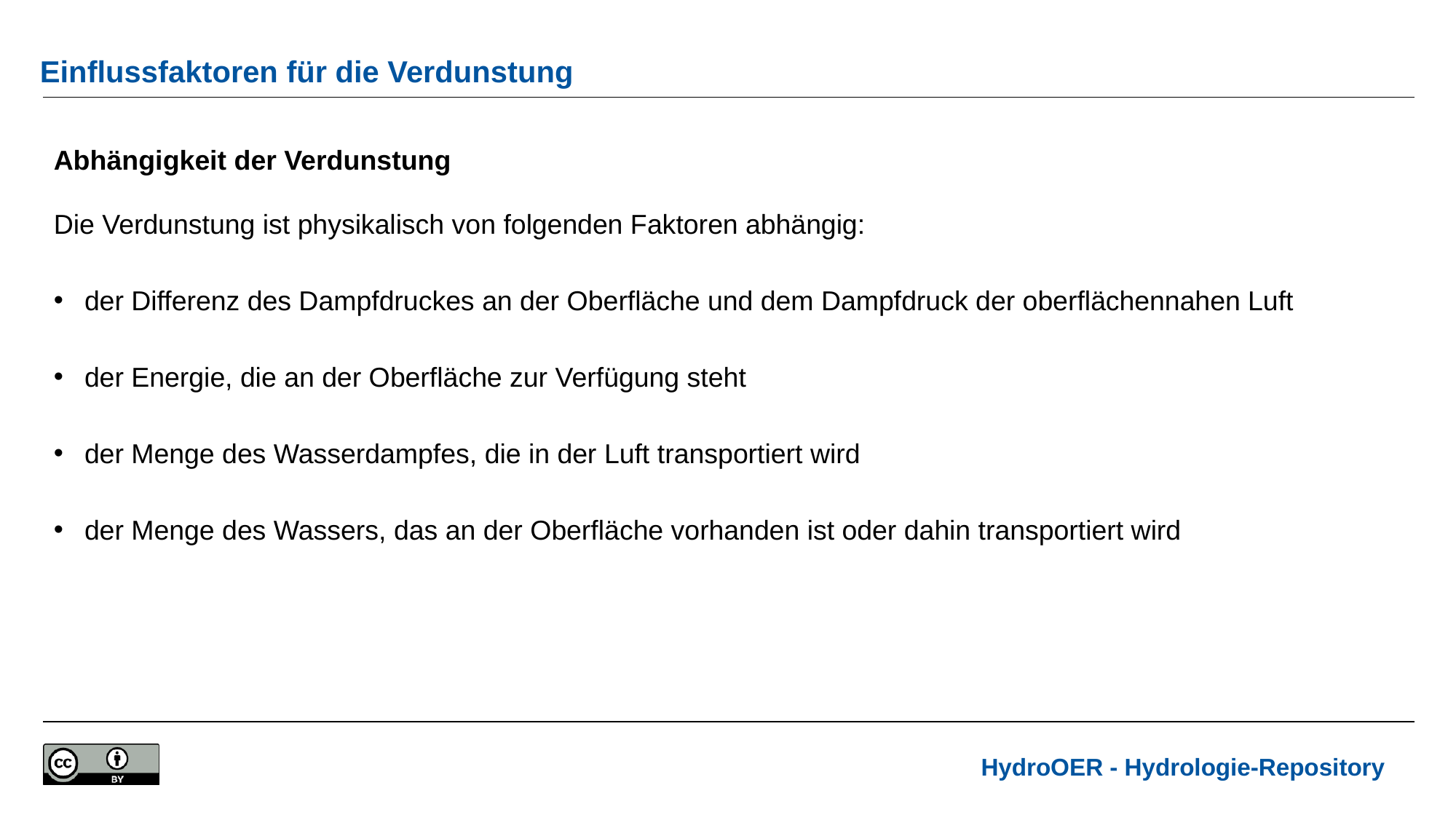

# Einflussfaktoren für die Verdunstung

Abhängigkeit der Verdunstung
Die Verdunstung ist physikalisch von folgenden Faktoren abhängig:

der Differenz des Dampfdruckes an der Oberfläche und dem Dampfdruck der oberflächennahen Luft

der Energie, die an der Oberfläche zur Verfügung steht

der Menge des Wasserdampfes, die in der Luft transportiert wird

der Menge des Wassers, das an der Oberfläche vorhanden ist oder dahin transportiert wird